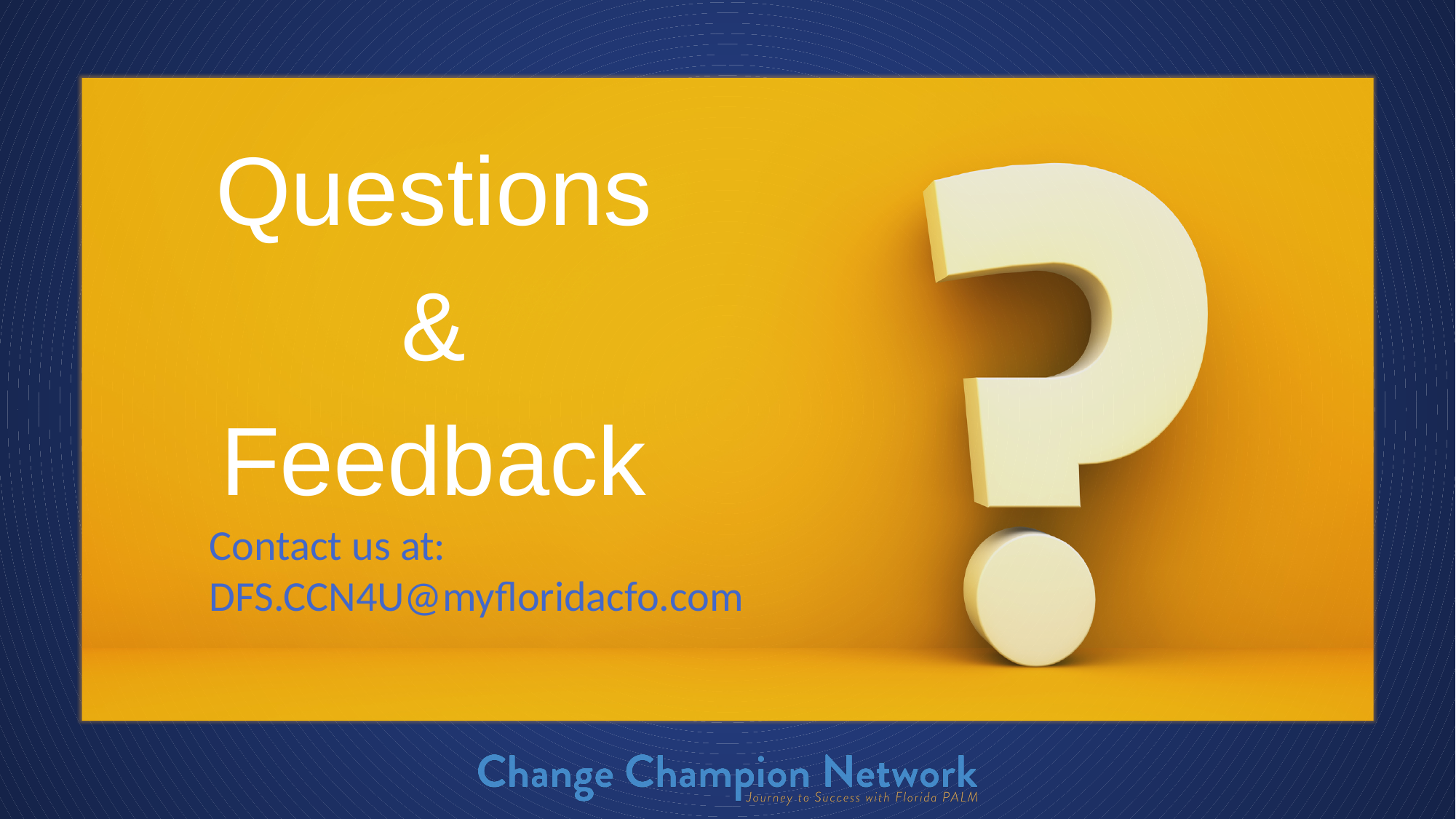

Questions
&
Feedback
Contact us at:  DFS.CCN4U@myfloridacfo.com